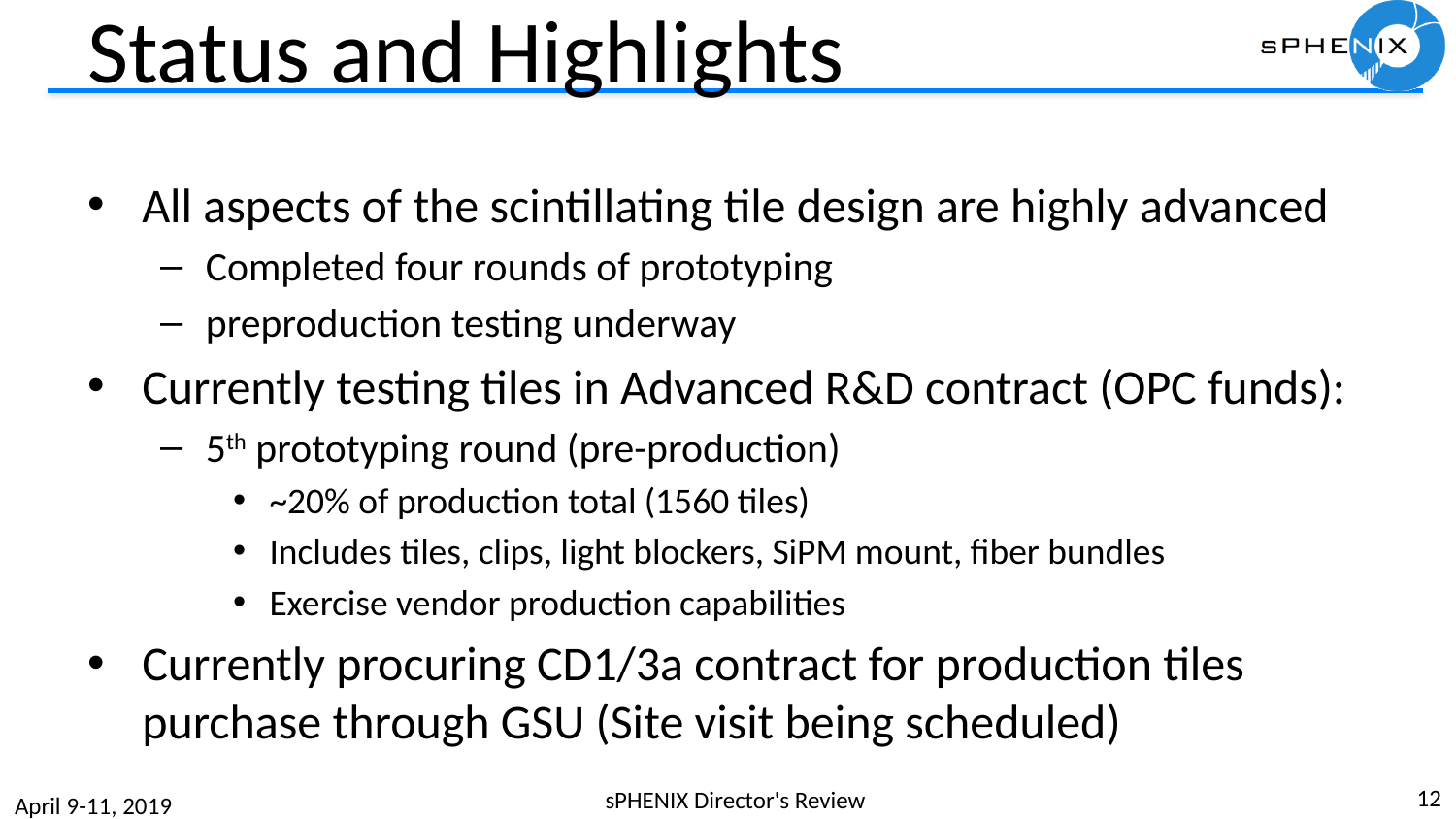

# Status and Highlights
All aspects of the scintillating tile design are highly advanced
Completed four rounds of prototyping
preproduction testing underway
Currently testing tiles in Advanced R&D contract (OPC funds):
5th prototyping round (pre-production)
~20% of production total (1560 tiles)
Includes tiles, clips, light blockers, SiPM mount, fiber bundles
Exercise vendor production capabilities
Currently procuring CD1/3a contract for production tiles purchase through GSU (Site visit being scheduled)

12
sPHENIX Director's Review
April 9-11, 2019